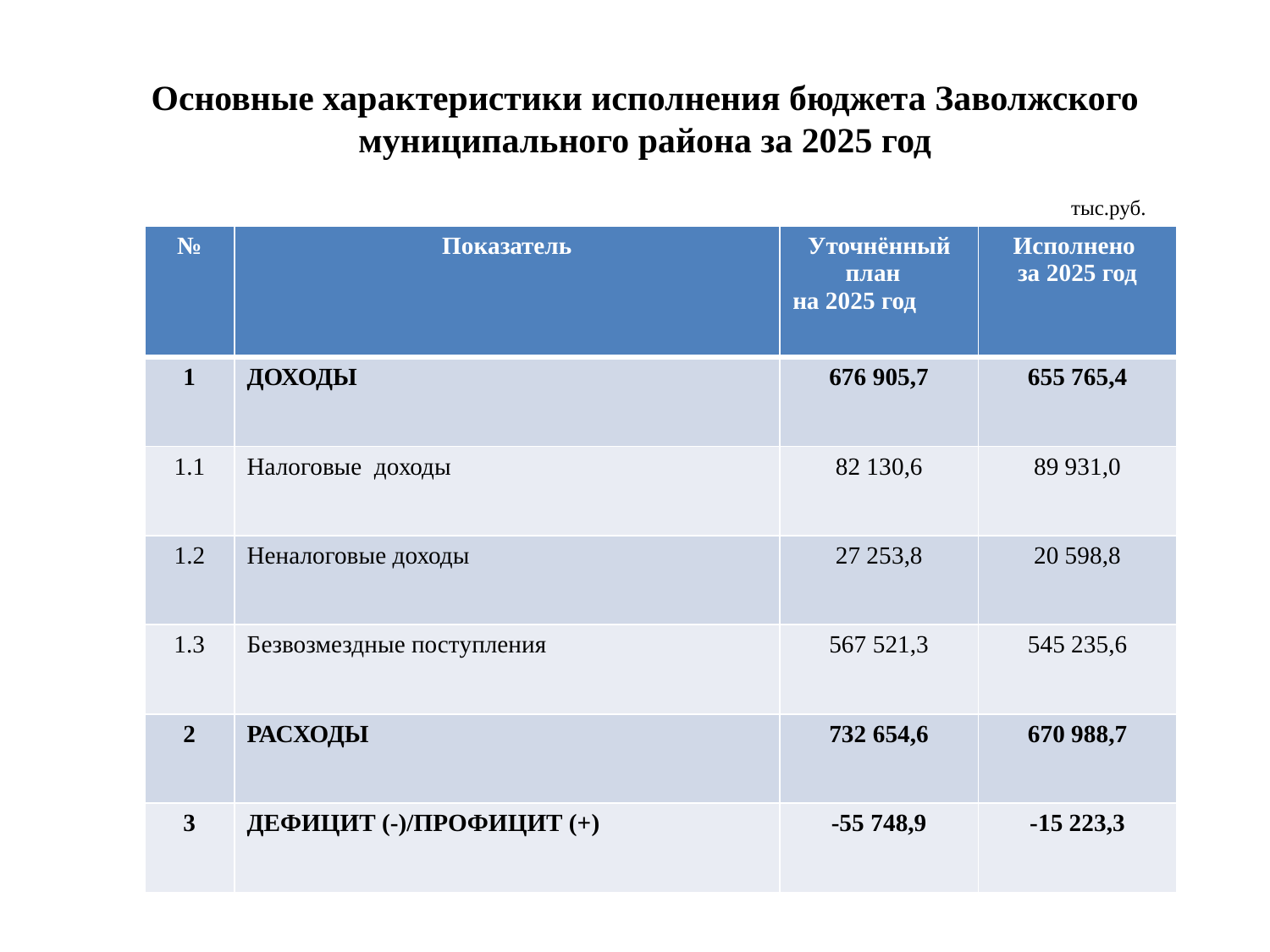

# Основные характеристики исполнения бюджета Заволжского муниципального района за 2025 год
тыс.руб.
.
| № | Показатель | Уточнённый план на 2025 год | Исполнено за 2025 год |
| --- | --- | --- | --- |
| 1 | ДОХОДЫ | 676 905,7 | 655 765,4 |
| 1.1 | Налоговые доходы | 82 130,6 | 89 931,0 |
| 1.2 | Неналоговые доходы | 27 253,8 | 20 598,8 |
| 1.3 | Безвозмездные поступления | 567 521,3 | 545 235,6 |
| 2 | РАСХОДЫ | 732 654,6 | 670 988,7 |
| 3 | ДЕФИЦИТ (-)/ПРОФИЦИТ (+) | -55 748,9 | -15 223,3 |